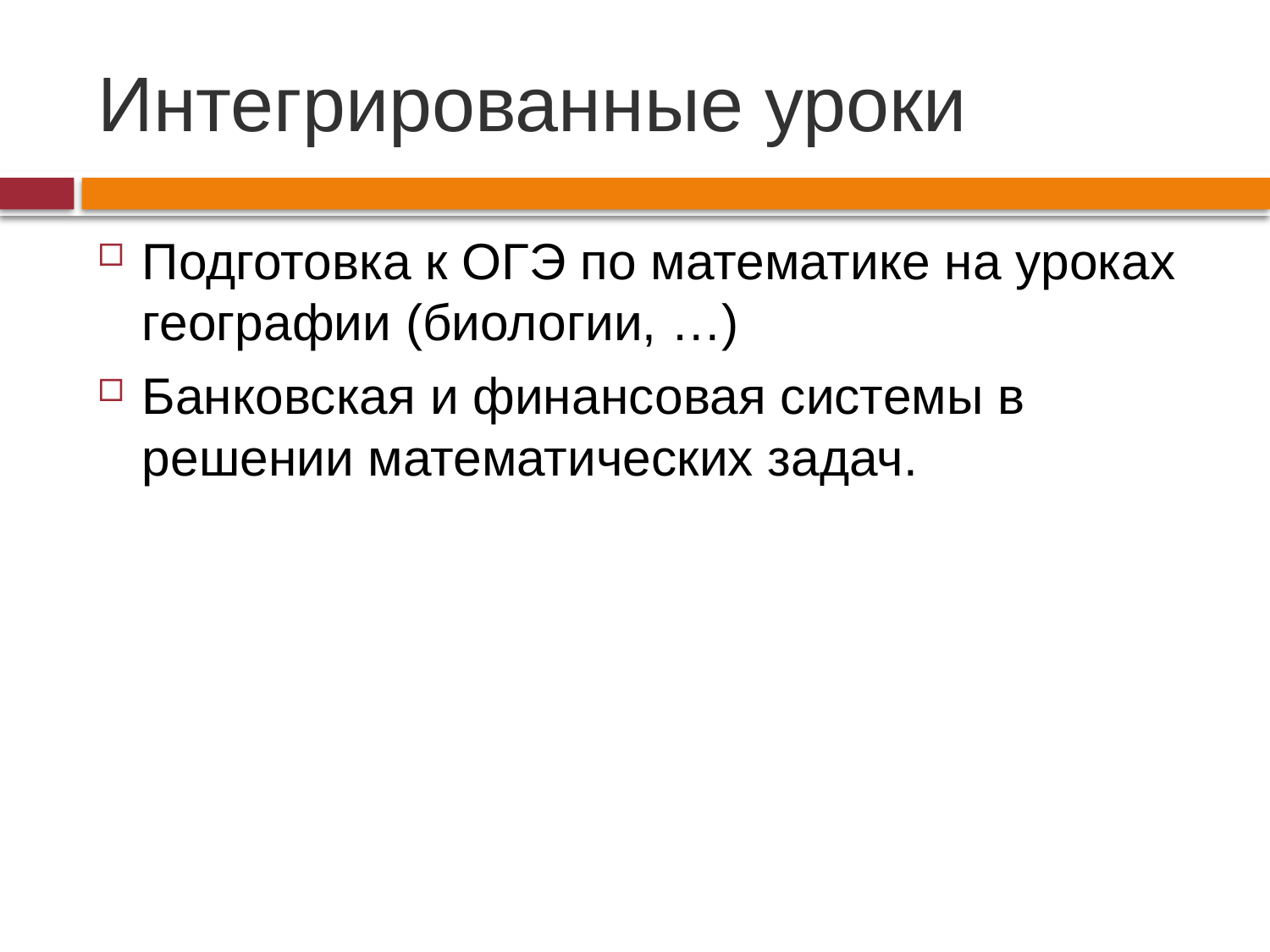

# Интегрированные уроки
Подготовка к ОГЭ по математике на уроках географии (биологии, …)
Банковская и финансовая системы в решении математических задач.